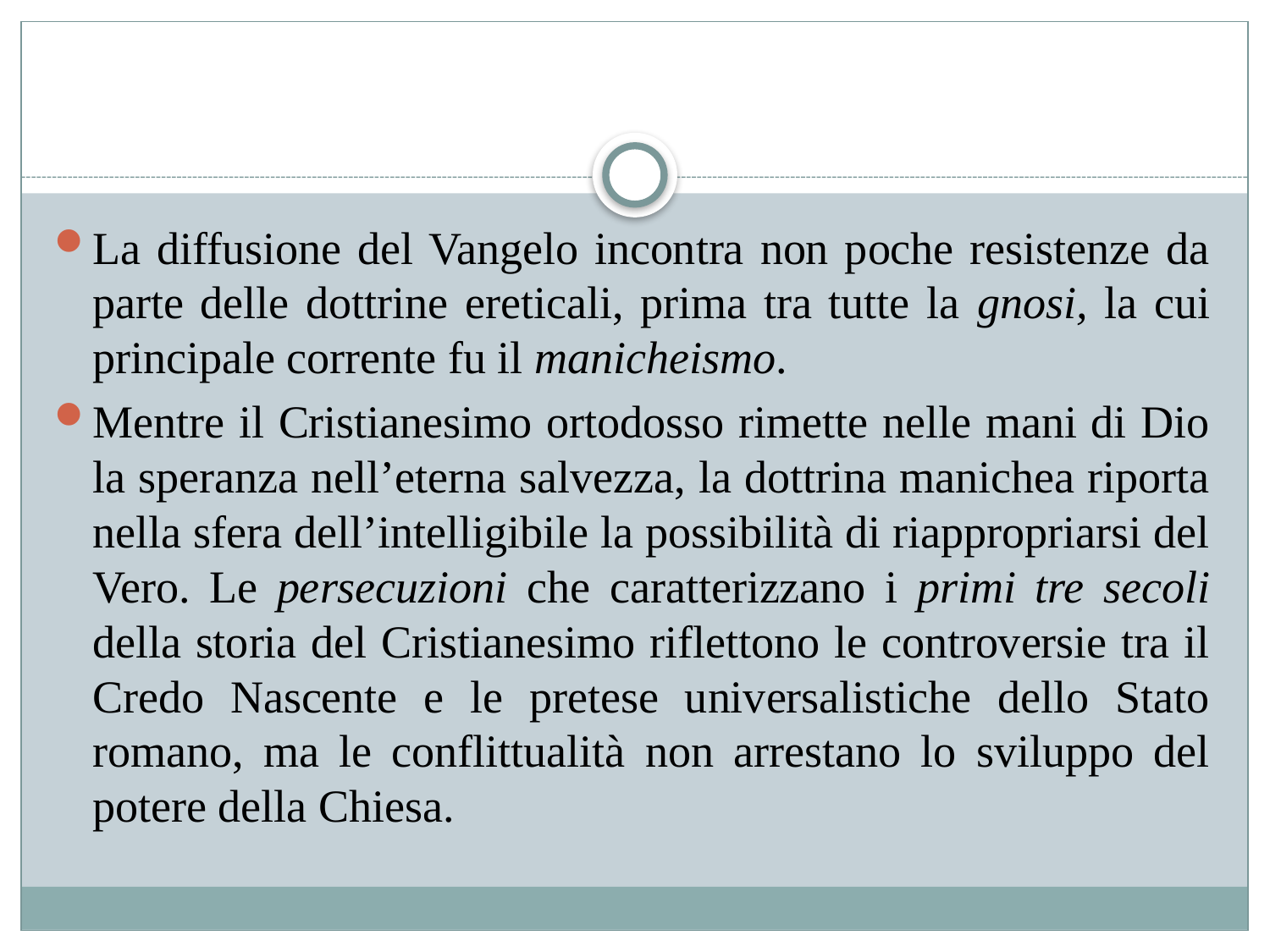

#
La diffusione del Vangelo incontra non poche resistenze da parte delle dottrine ereticali, prima tra tutte la gnosi, la cui principale corrente fu il manicheismo.
Mentre il Cristianesimo ortodosso rimette nelle mani di Dio la speranza nell’eterna salvezza, la dottrina manichea riporta nella sfera dell’intelligibile la possibilità di riappropriarsi del Vero. Le persecuzioni che caratterizzano i primi tre secoli della storia del Cristianesimo riflettono le controversie tra il Credo Nascente e le pretese universalistiche dello Stato romano, ma le conflittualità non arrestano lo sviluppo del potere della Chiesa.